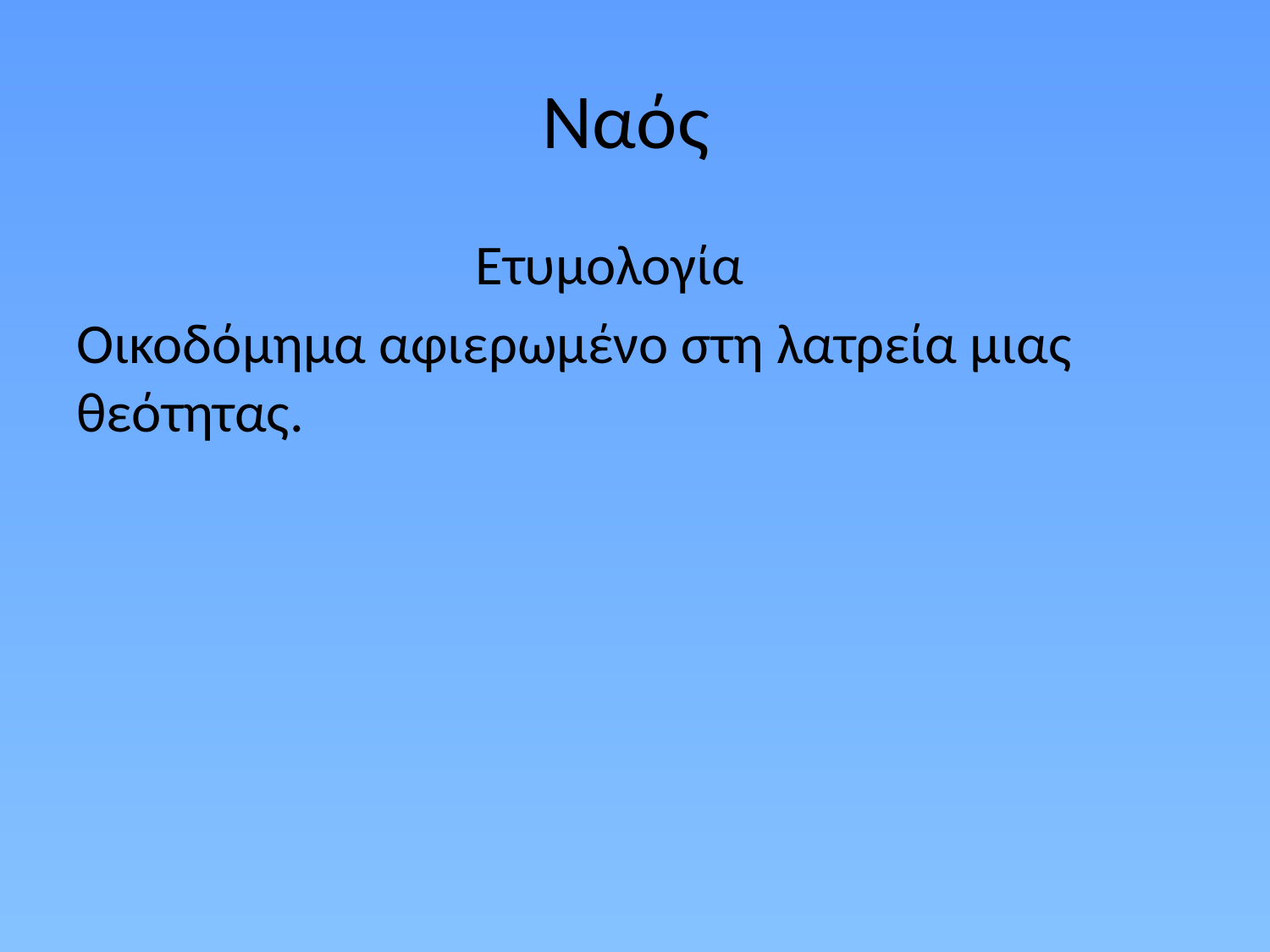

# Ναός
Ετυμολογία
Οικοδόμημα αφιερωμένο στη λατρεία μιας θεότητας.